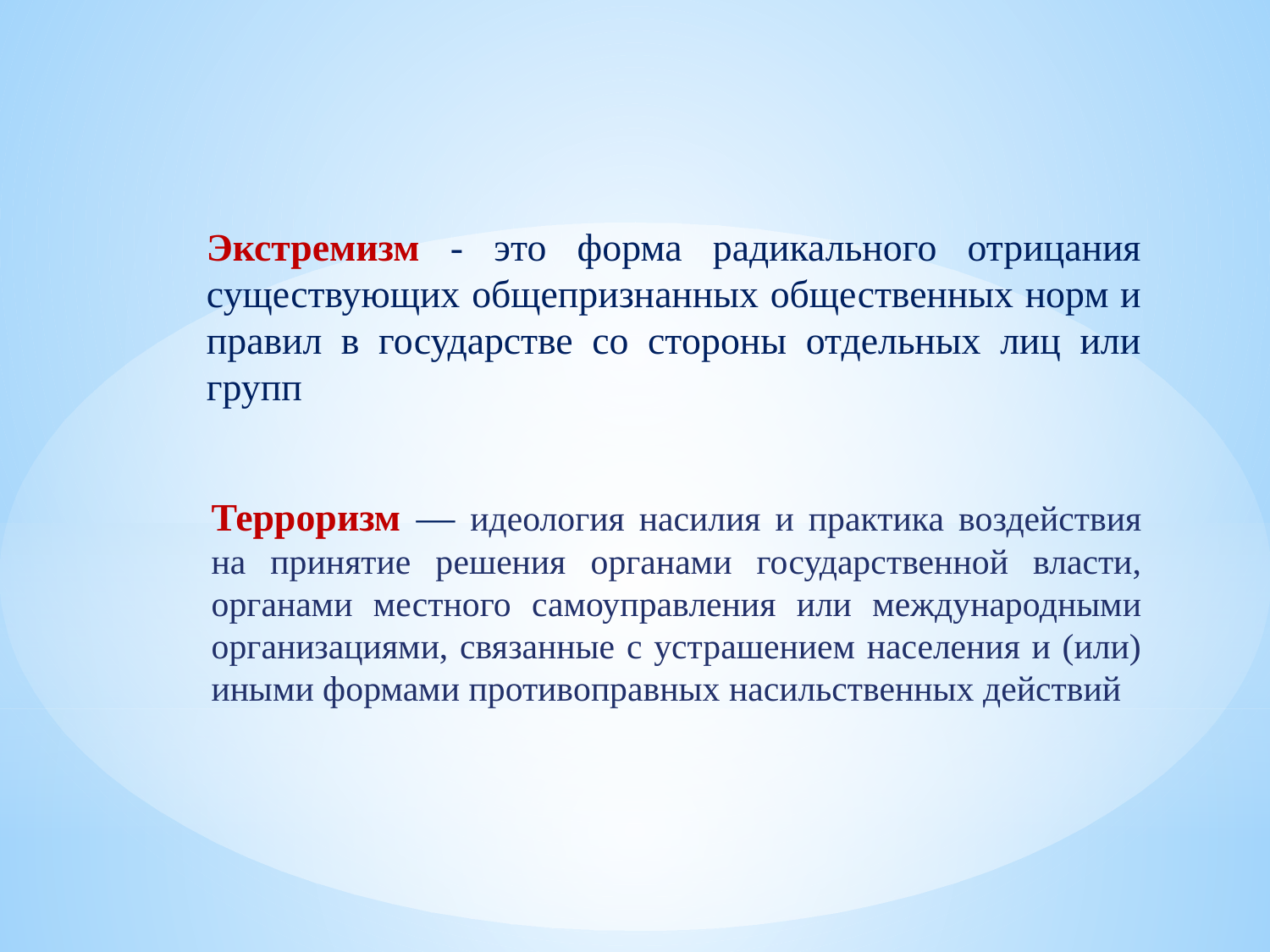

Экстремизм - это форма радикального отрицания существующих общепризнанных общественных норм и правил в государстве со стороны отдельных лиц или групп
Терроризм — идеология насилия и практика воздействия на принятие решения органами государственной власти, органами местного самоуправления или международными организациями, связанные с устрашением населения и (или) иными формами противоправных насильственных действий